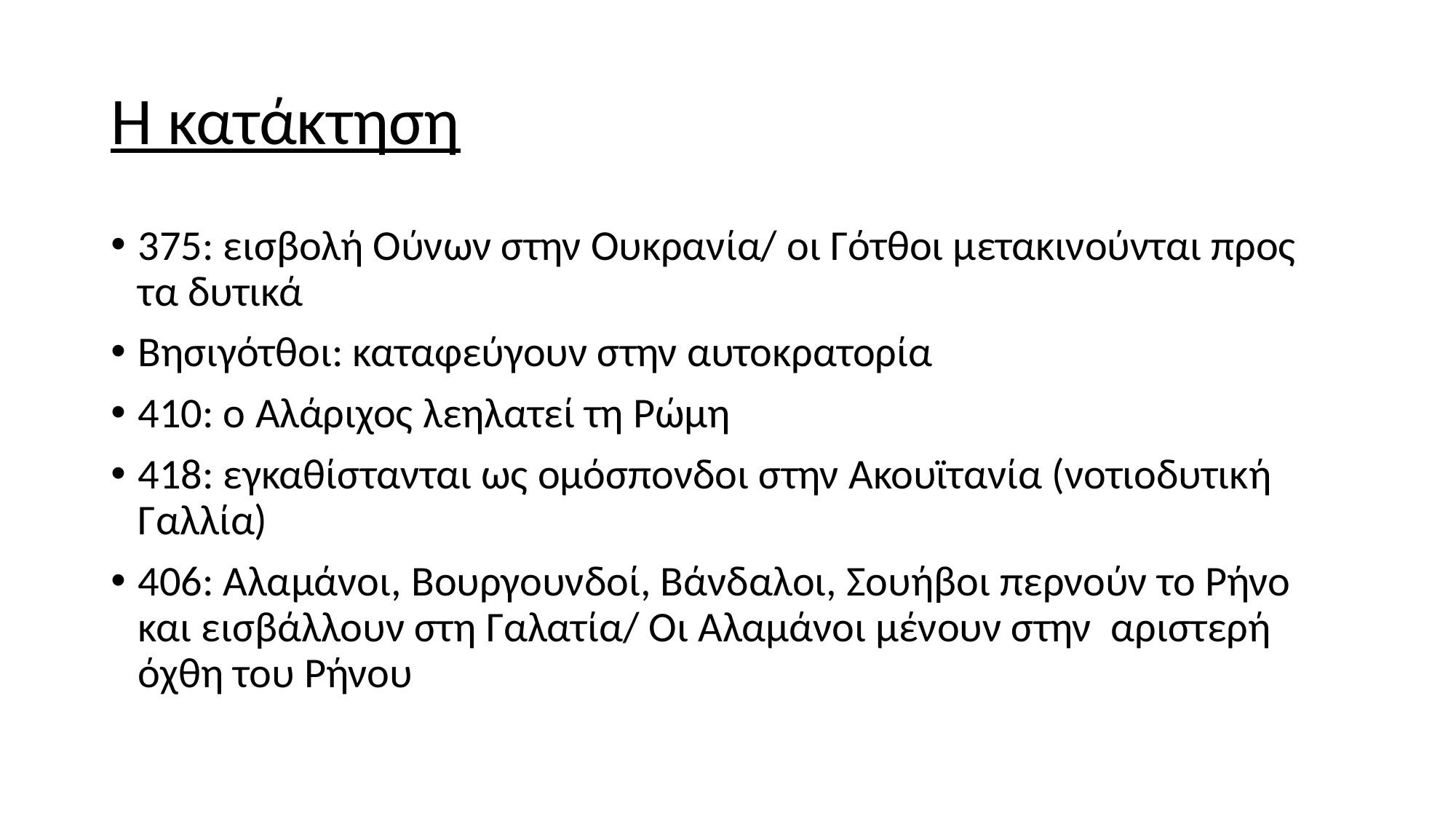

# Η κατάκτηση
375: εισβολή Ούνων στην Ουκρανία/ οι Γότθοι μετακινούνται προς τα δυτικά
Βησιγότθοι: καταφεύγουν στην αυτοκρατορία
410: ο Αλάριχος λεηλατεί τη Ρώμη
418: εγκαθίστανται ως ομόσπονδοι στην Ακουϊτανία (νοτιοδυτική Γαλλία)
406: Αλαμάνοι, Βουργουνδοί, Βάνδαλοι, Σουήβοι περνούν το Ρήνο και εισβάλλουν στη Γαλατία/ Οι Αλαμάνοι μένουν στην  αριστερή όχθη του Ρήνου